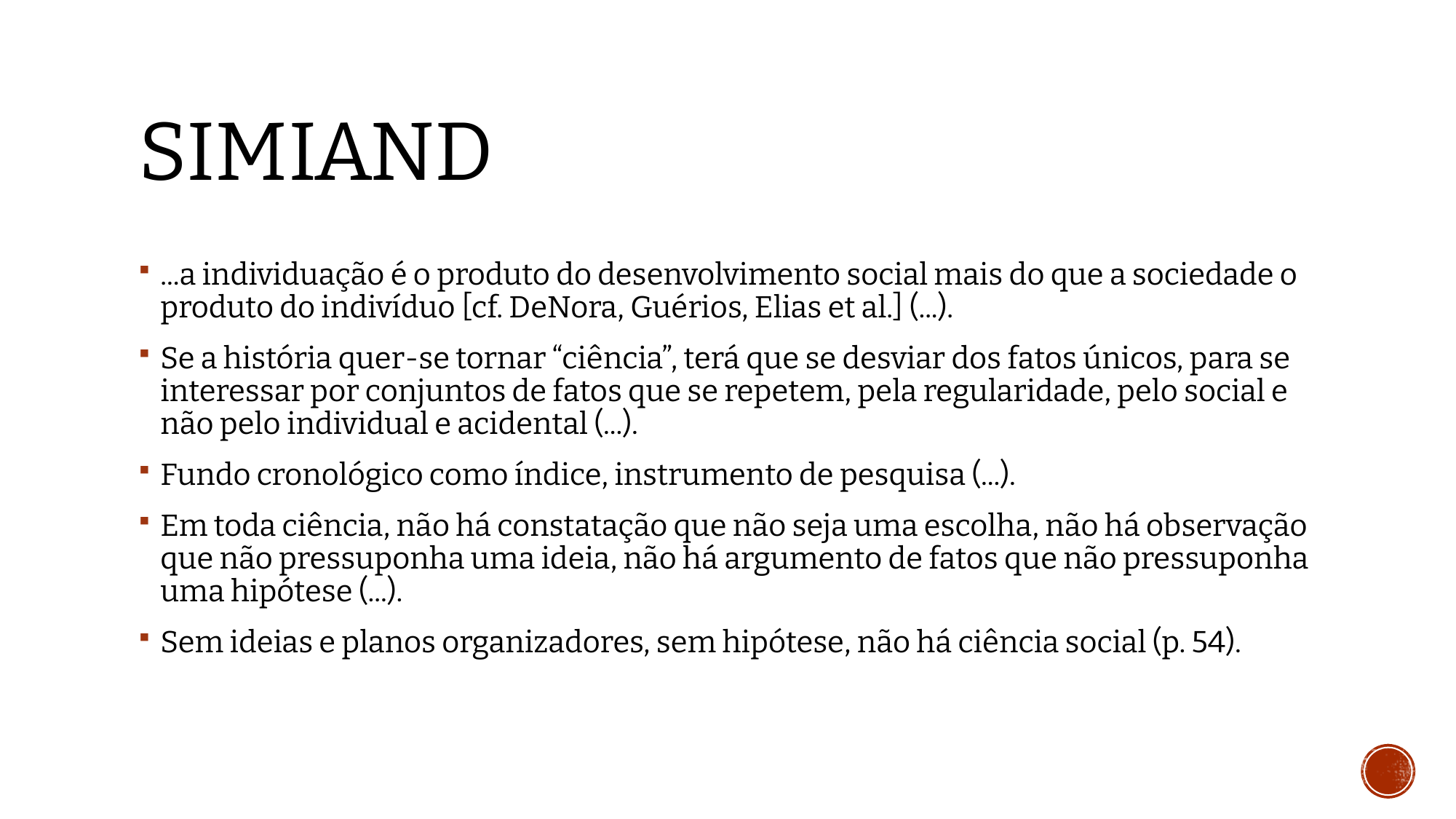

# SIMIAND
...a individuação é o produto do desenvolvimento social mais do que a sociedade o produto do indivíduo [cf. DeNora, Guérios, Elias et al.] (...).
Se a história quer-se tornar “ciência”, terá que se desviar dos fatos únicos, para se interessar por conjuntos de fatos que se repetem, pela regularidade, pelo social e não pelo individual e acidental (...).
Fundo cronológico como índice, instrumento de pesquisa (...).
Em toda ciência, não há constatação que não seja uma escolha, não há observação que não pressuponha uma ideia, não há argumento de fatos que não pressuponha uma hipótese (...).
Sem ideias e planos organizadores, sem hipótese, não há ciência social (p. 54).